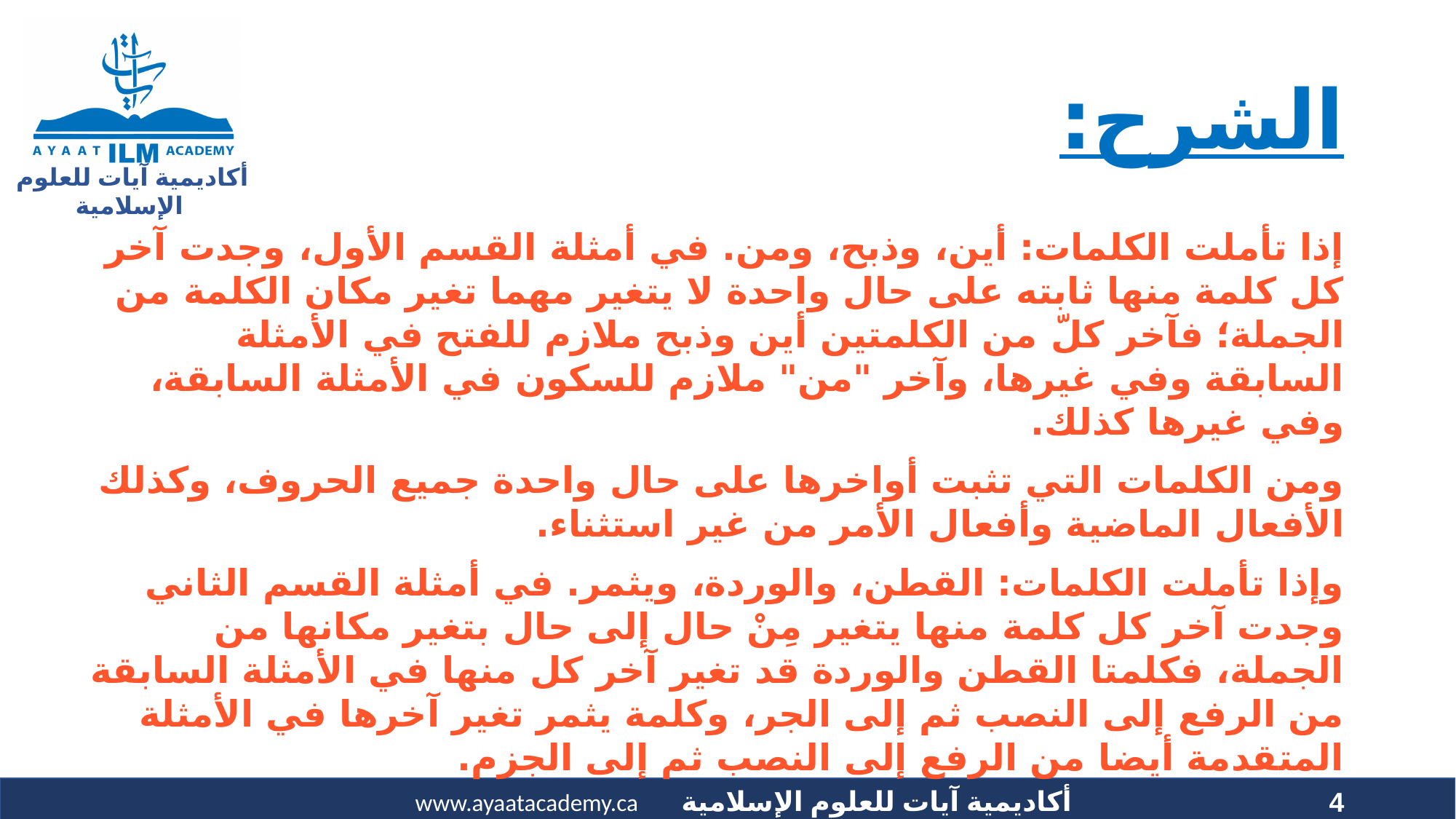

# الشرح:
إذا تأملت الكلمات: أين، وذبح، ومن. في أمثلة القسم الأول، وجدت آخر كل كلمة منها ثابته على حال واحدة لا يتغير مهما تغير مكان الكلمة من الجملة؛ فآخر كلّ من الكلمتين أين وذبح ملازم للفتح في الأمثلة السابقة وفي غيرها، وآخر "من" ملازم للسكون في الأمثلة السابقة، وفي غيرها كذلك.
ومن الكلمات التي تثبت أواخرها على حال واحدة جميع الحروف، وكذلك الأفعال الماضية وأفعال الأمر من غير استثناء.
وإذا تأملت الكلمات: القطن، والوردة، ويثمر. في أمثلة القسم الثاني وجدت آخر كل كلمة منها يتغير مِنْ حال إلى حال بتغير مكانها من الجملة، فكلمتا القطن والوردة قد تغير آخر كل منها في الأمثلة السابقة من الرفع إلى النصب ثم إلى الجر، وكلمة يثمر تغير آخرها في الأمثلة المتقدمة أيضا من الرفع إلى النصب ثم إلى الجزم.
4